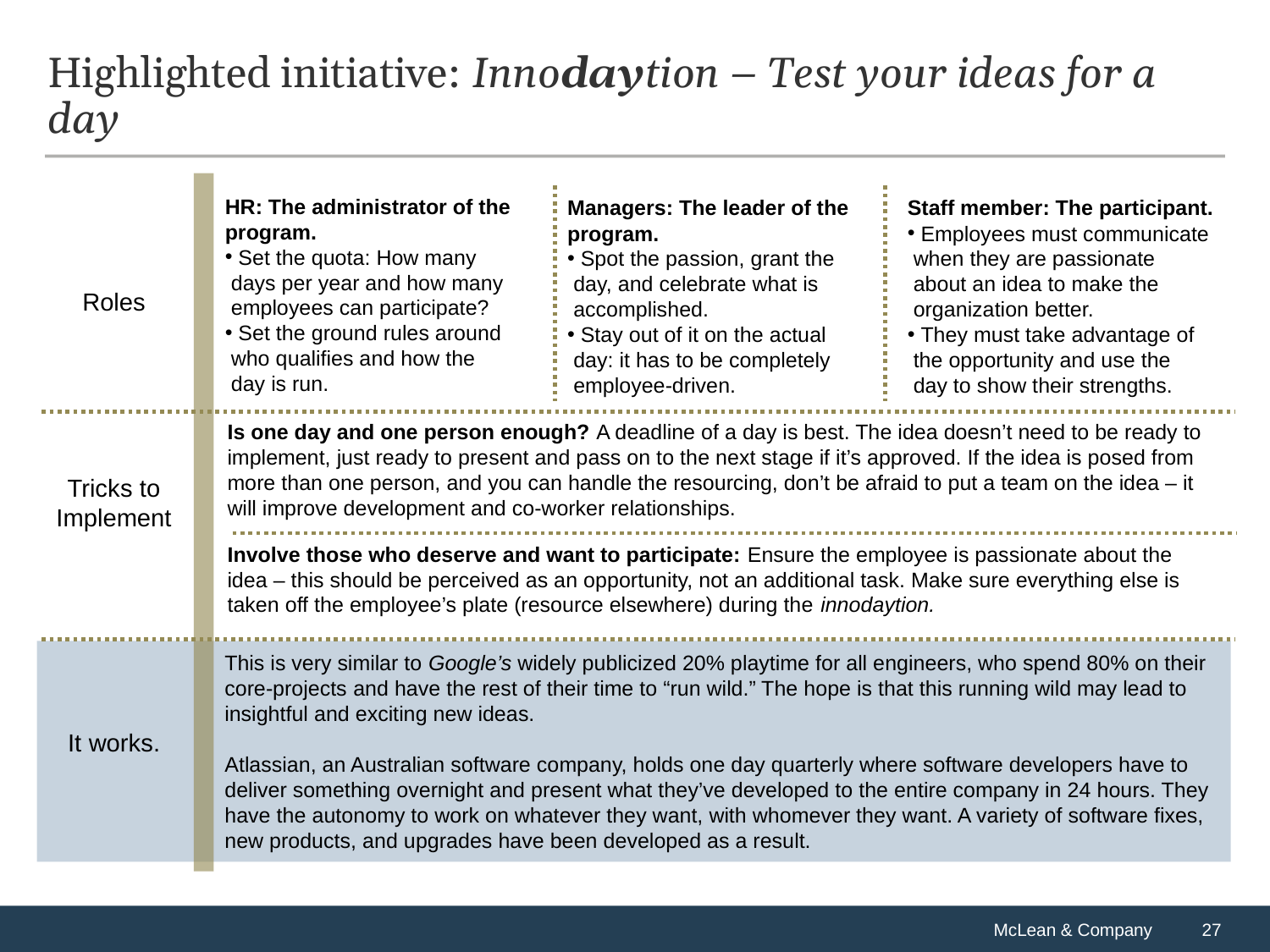

# Highlighted initiative: Innodaytion – Test your ideas for a day

HR: The administrator of the program.
 Set the quota: How many
 days per year and how many
 employees can participate?
 Set the ground rules around
 who qualifies and how the
 day is run.

Managers: The leader of the program.
 Spot the passion, grant the
 day, and celebrate what is
 accomplished.
 Stay out of it on the actual
 day: it has to be completely
 employee-driven.
Staff member: The participant.
 Employees must communicate
 when they are passionate
 about an idea to make the
 organization better.
 They must take advantage of
 the opportunity and use the
 day to show their strengths.
Roles
Is one day and one person enough? A deadline of a day is best. The idea doesn’t need to be ready to implement, just ready to present and pass on to the next stage if it’s approved. If the idea is posed from more than one person, and you can handle the resourcing, don’t be afraid to put a team on the idea – it will improve development and co-worker relationships.

Tricks to Implement

Involve those who deserve and want to participate: Ensure the employee is passionate about the idea – this should be perceived as an opportunity, not an additional task. Make sure everything else is taken off the employee’s plate (resource elsewhere) during the innodaytion.

This is very similar to Google’s widely publicized 20% playtime for all engineers, who spend 80% on their core-projects and have the rest of their time to “run wild.” The hope is that this running wild may lead to insightful and exciting new ideas.

Atlassian, an Australian software company, holds one day quarterly where software developers have to deliver something overnight and present what they’ve developed to the entire company in 24 hours. They have the autonomy to work on whatever they want, with whomever they want. A variety of software fixes, new products, and upgrades have been developed as a result.
It works.